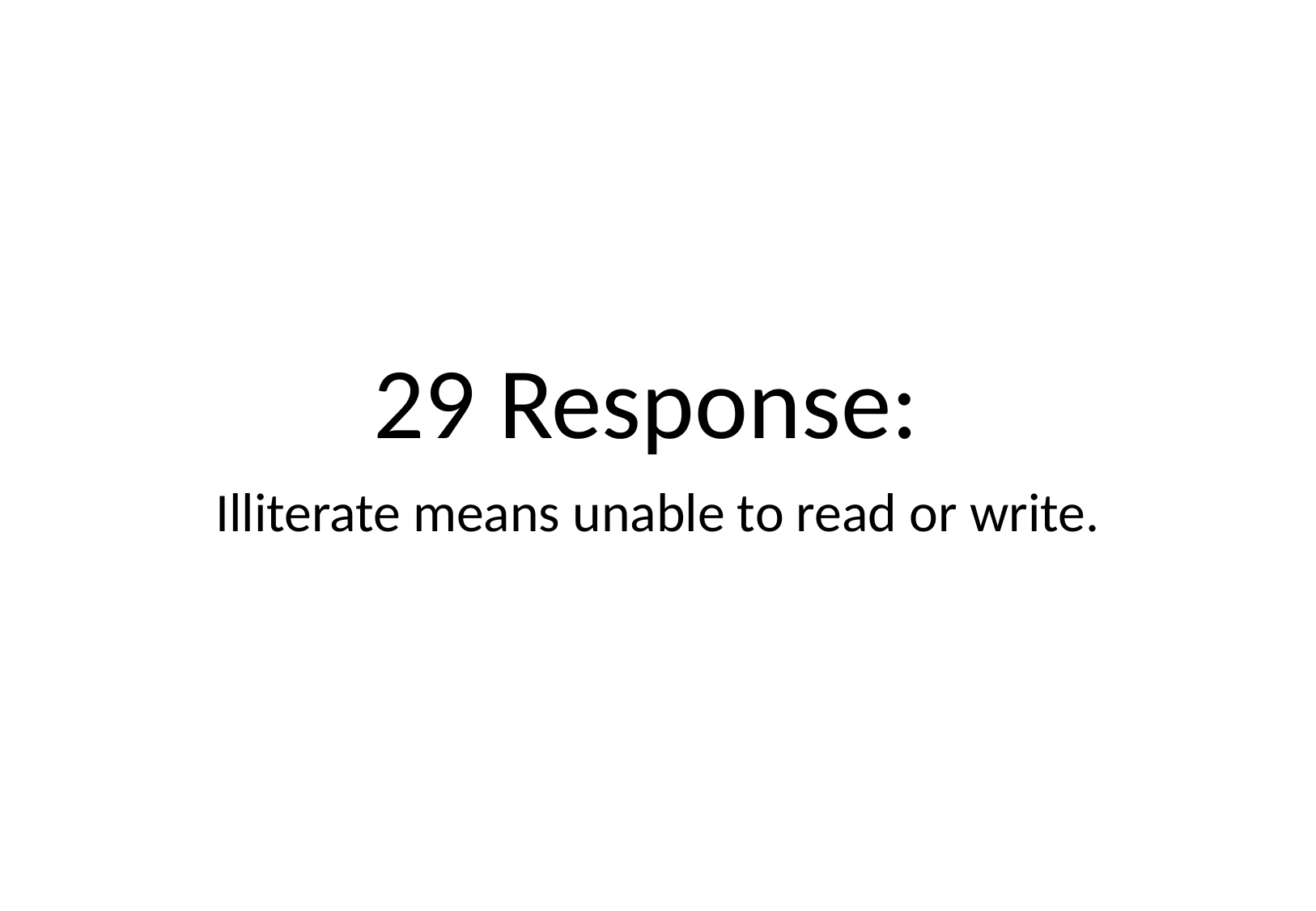

# 29 Response:
Illiterate means unable to read or write.